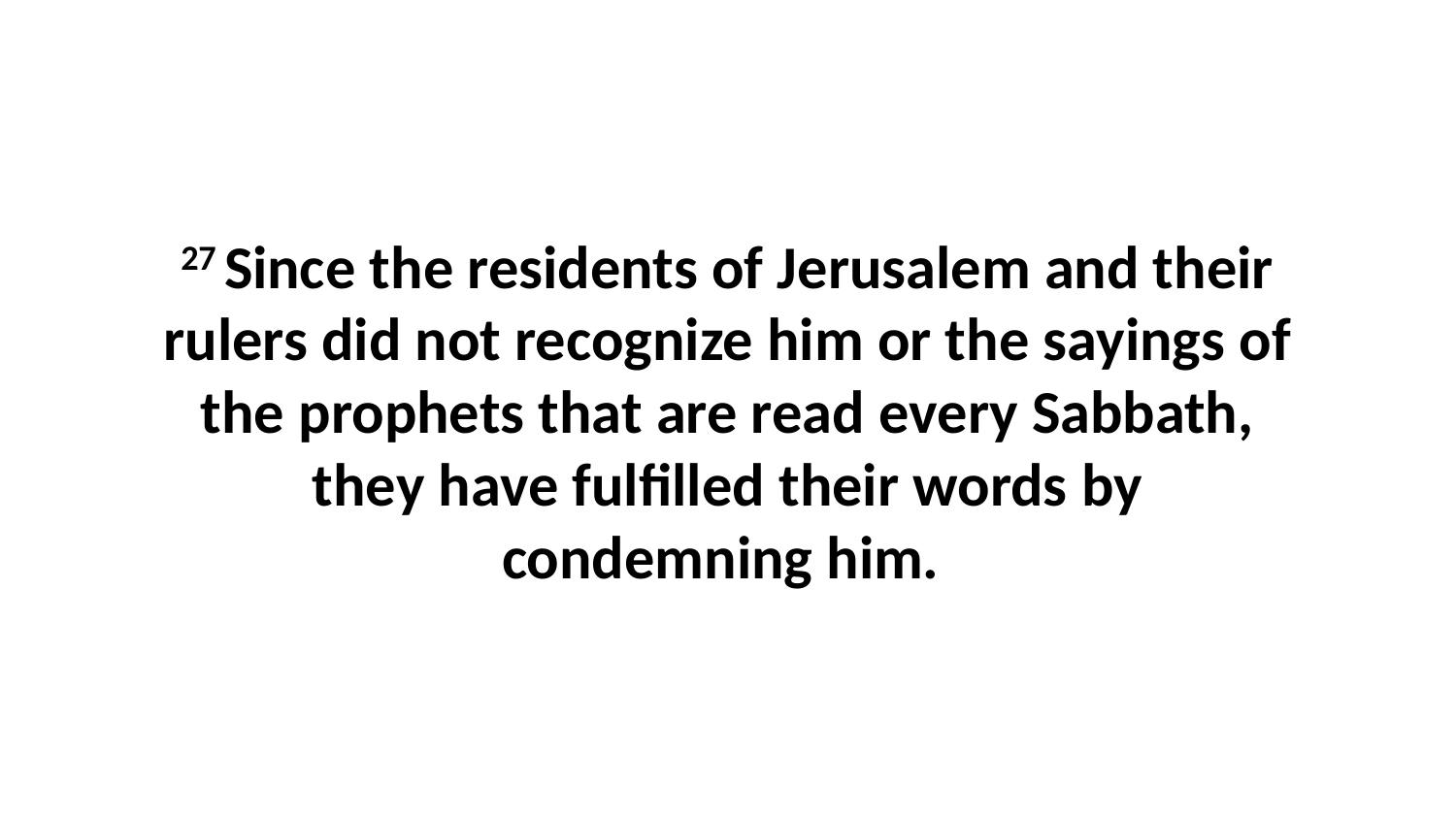

27 Since the residents of Jerusalem and their rulers did not recognize him or the sayings of the prophets that are read every Sabbath, they have fulfilled their words by condemning him.